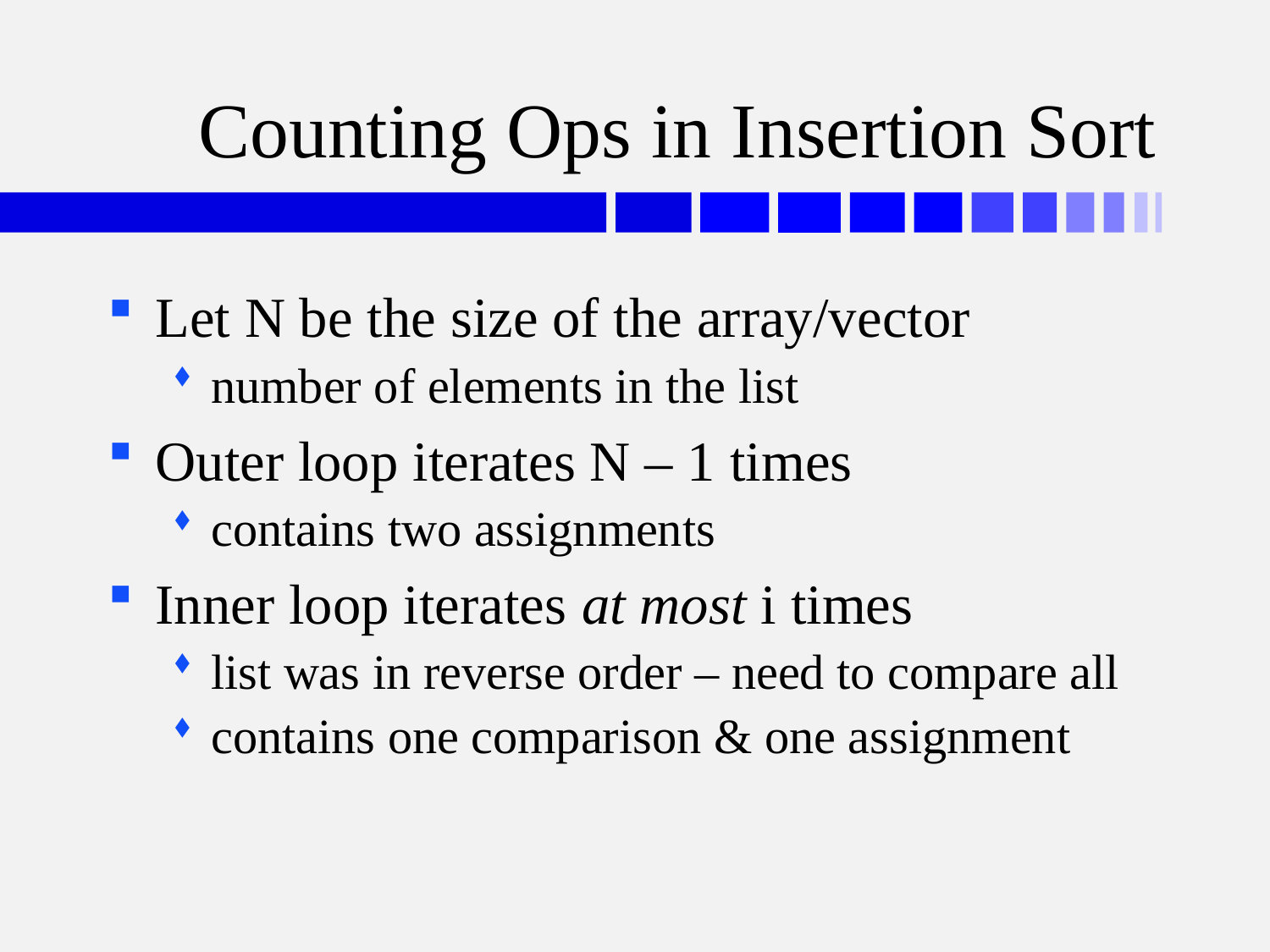

# Counting Ops in Insertion Sort
Let N be the size of the array/vector
number of elements in the list
Outer loop iterates N – 1 times
contains two assignments
Inner loop iterates at most i times
list was in reverse order – need to compare all
contains one comparison & one assignment